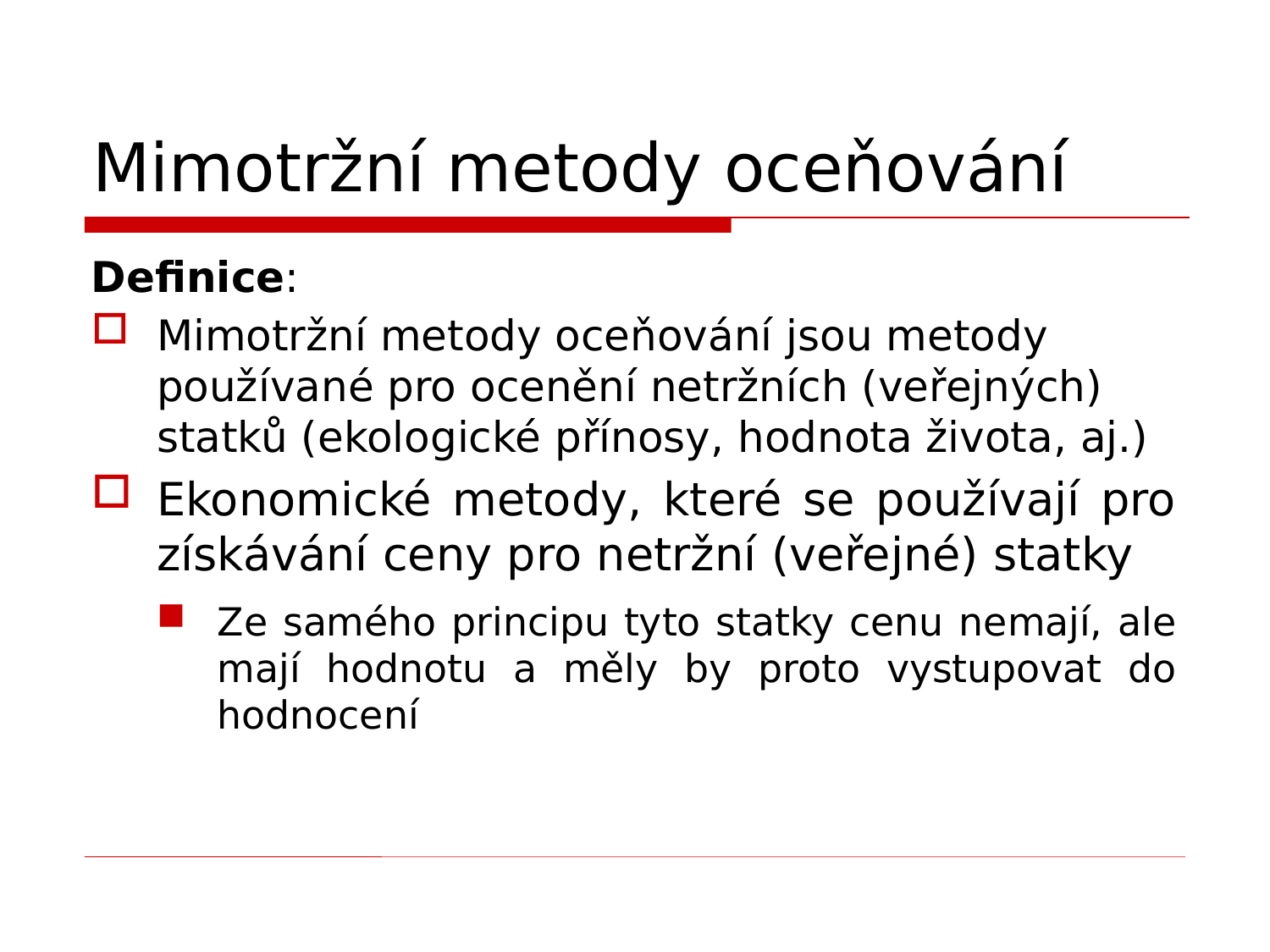

# Mimotržní metody oceňování
Definice:
Mimotržní metody oceňování jsou metody používané pro ocenění netržních (veřejných) statků (ekologické přínosy, hodnota života, aj.)
Ekonomické metody, které se používají pro získávání ceny pro netržní (veřejné) statky
Ze samého principu tyto statky cenu nemají, ale mají hodnotu a měly by proto vystupovat do hodnocení